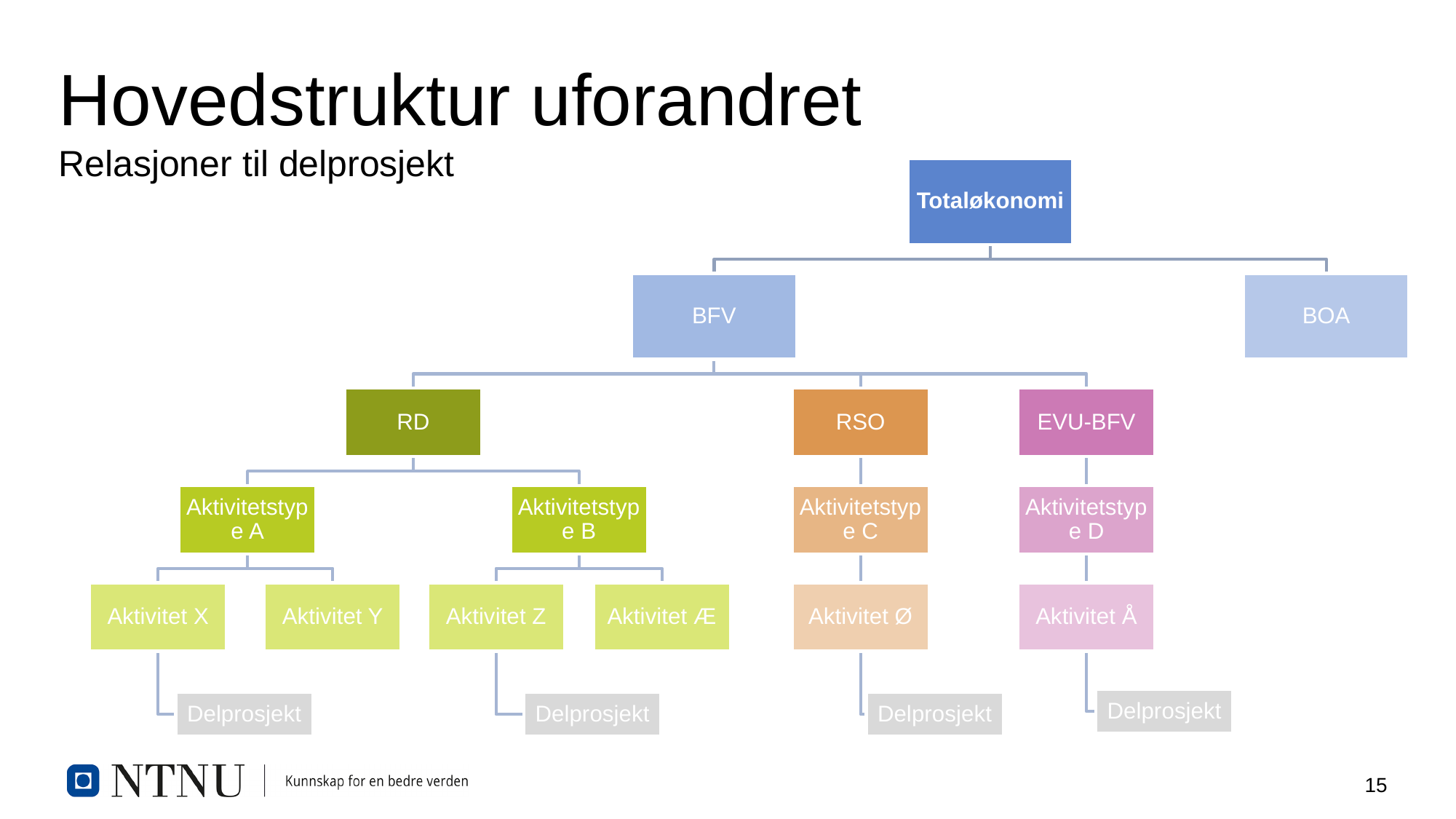

# Hovedstruktur uforandret Relasjoner til delprosjekt
Totaløkonomi
BFV
RD
Aktivitetstype A
Aktivitet X
Delprosjekt
Aktivitet Y
Aktivitetstype B
Aktivitet Z
Delprosjekt
Aktivitet Æ
RSO
Aktivitetstype C
Aktivitet Ø
Delprosjekt
EVU-BFV
Aktivitetstype D
Aktivitet Å
Delprosjekt
BOA